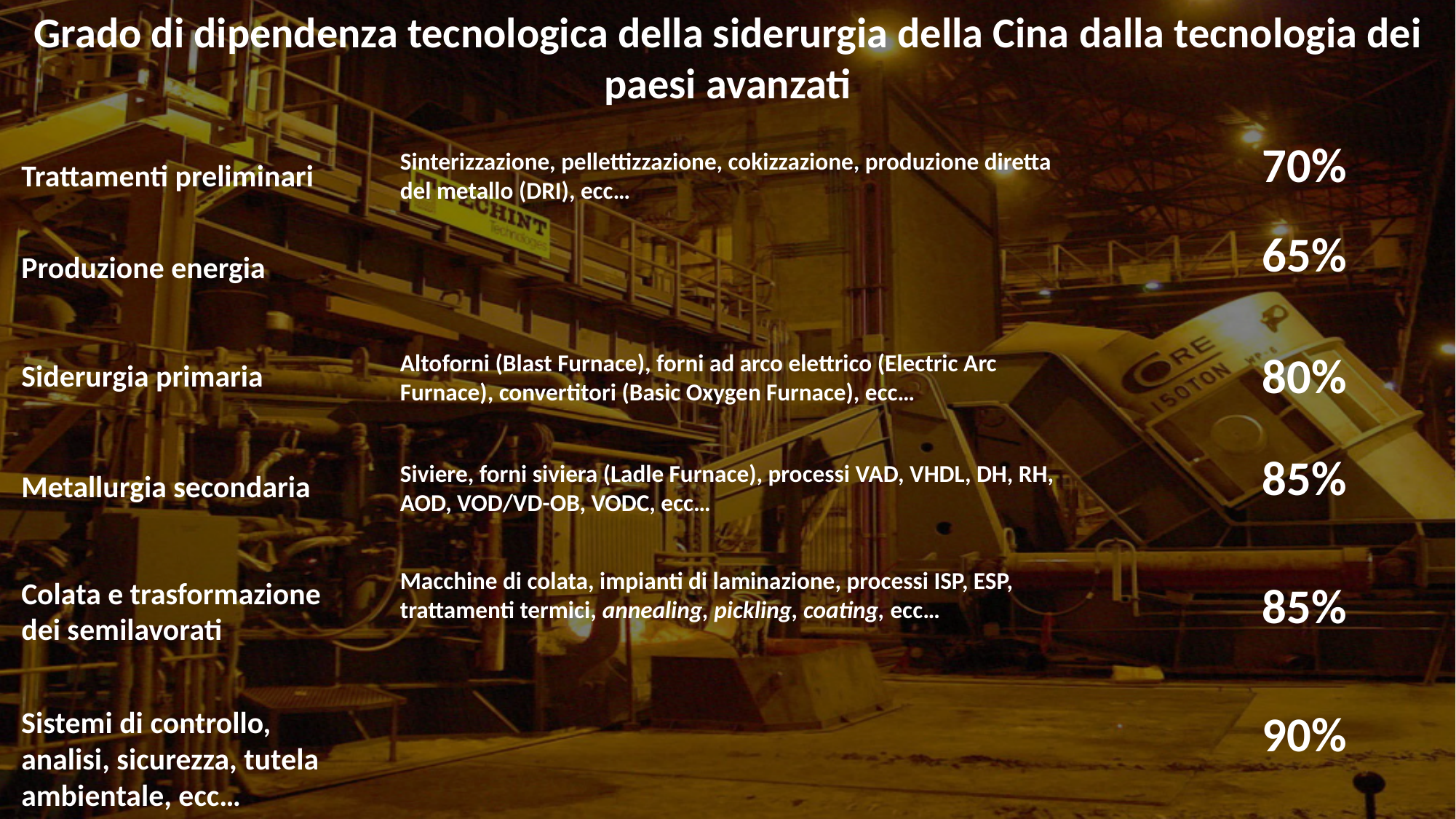

Grado di dipendenza tecnologica della siderurgia della Cina dalla tecnologia dei paesi avanzati
70%
Sinterizzazione, pellettizzazione, cokizzazione, produzione diretta del metallo (DRI), ecc…
Trattamenti preliminari
65%
Produzione energia
80%
Altoforni (Blast Furnace), forni ad arco elettrico (Electric Arc Furnace), convertitori (Basic Oxygen Furnace), ecc…
Siderurgia primaria
85%
Siviere, forni siviera (Ladle Furnace), processi VAD, VHDL, DH, RH, AOD, VOD/VD-OB, VODC, ecc…
Metallurgia secondaria
Macchine di colata, impianti di laminazione, processi ISP, ESP, trattamenti termici, annealing, pickling, coating, ecc…
Colata e trasformazione dei semilavorati
85%
Sistemi di controllo, analisi, sicurezza, tutela ambientale, ecc…
90%